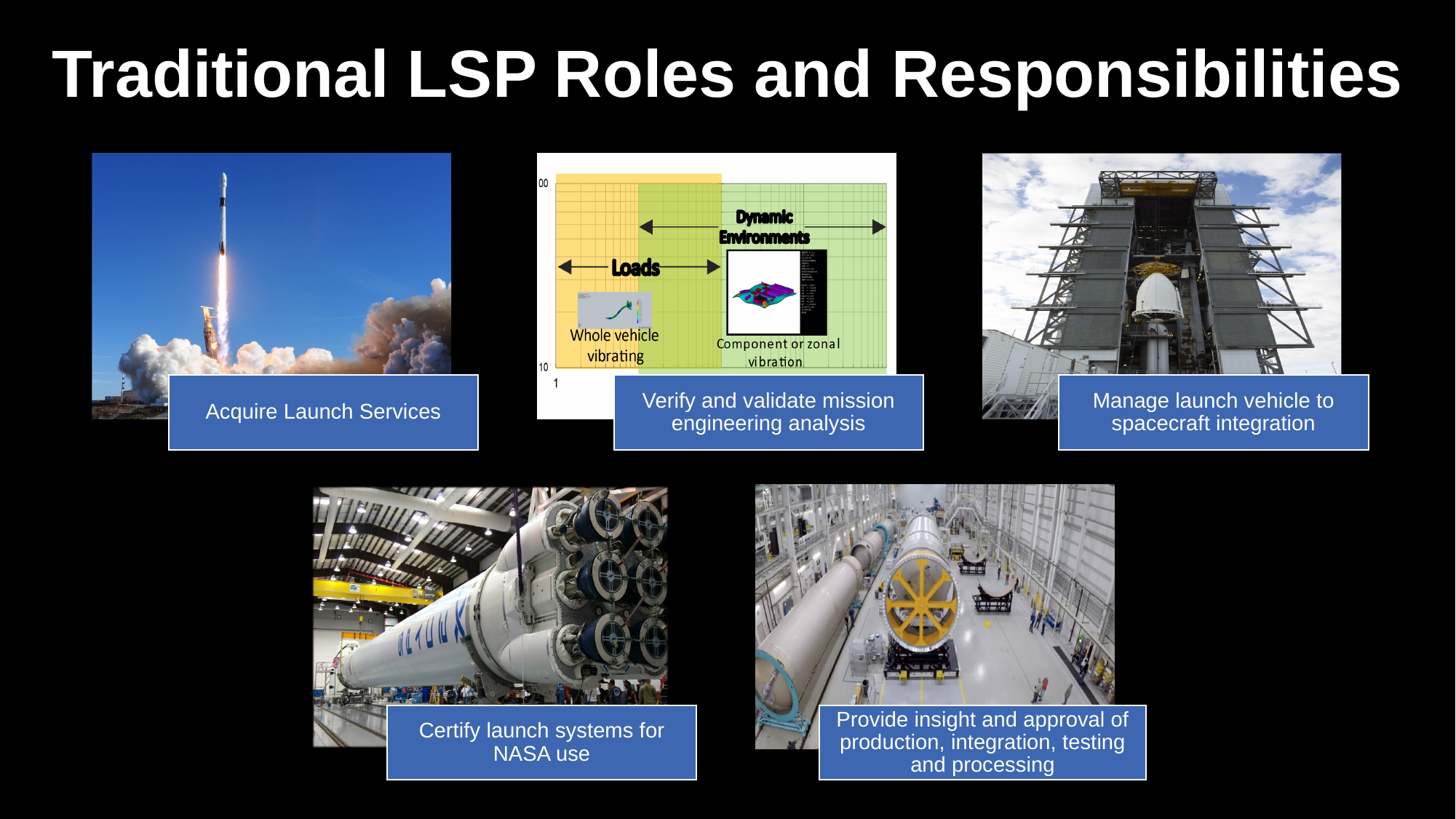

Traditional LSP Roles and Responsibilities
Acquire Launch Services
Verify and validate mission engineering analysis
Manage launch vehicle to spacecraft integration
Certify launch systems for NASA use
Provide insight and approval of production, integration, testing and processing